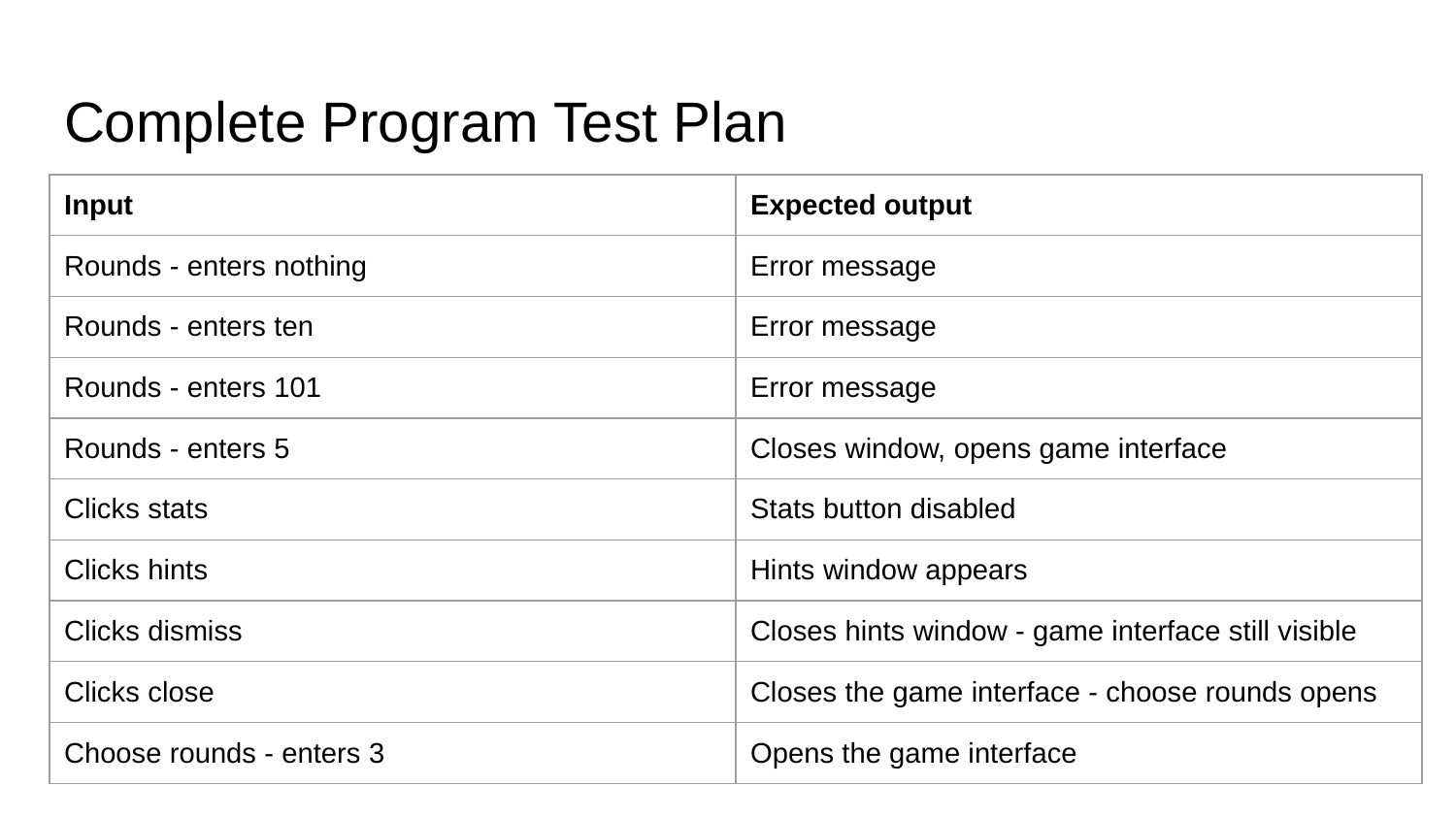

# Complete Program Test Plan
| Input | Expected output |
| --- | --- |
| Rounds - enters nothing | Error message |
| Rounds - enters ten | Error message |
| Rounds - enters 101 | Error message |
| Rounds - enters 5 | Closes window, opens game interface |
| Clicks stats | Stats button disabled |
| Clicks hints | Hints window appears |
| Clicks dismiss | Closes hints window - game interface still visible |
| Clicks close | Closes the game interface - choose rounds opens |
| Choose rounds - enters 3 | Opens the game interface |